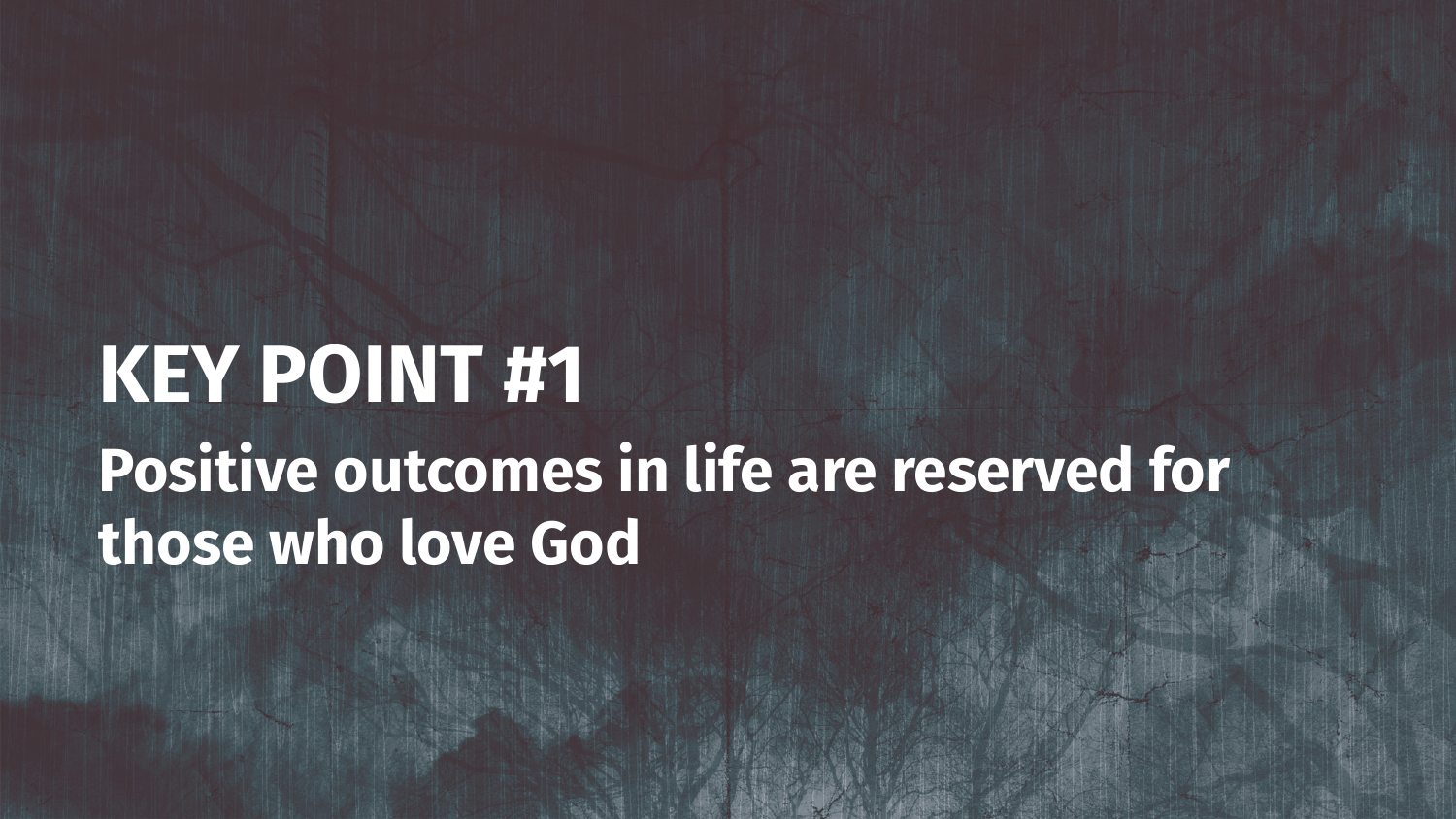

KEY POINT #1
Positive outcomes in life are reserved for those who love God